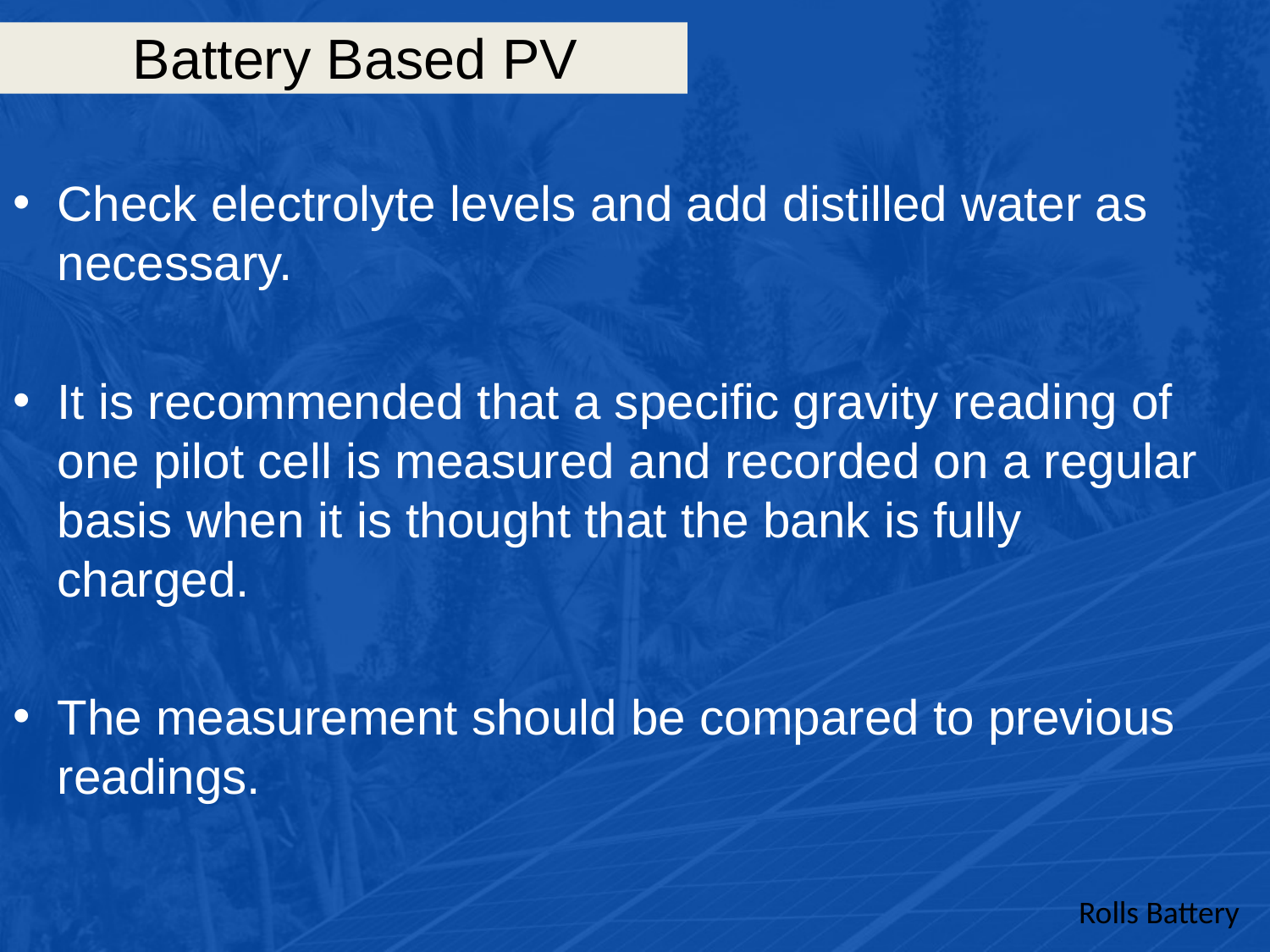

# Battery Based PV
Check electrolyte levels and add distilled water as necessary.

It is recommended that a specific gravity reading of one pilot cell is measured and recorded on a regular basis when it is thought that the bank is fully charged.

The measurement should be compared to previous readings.

Rolls Battery